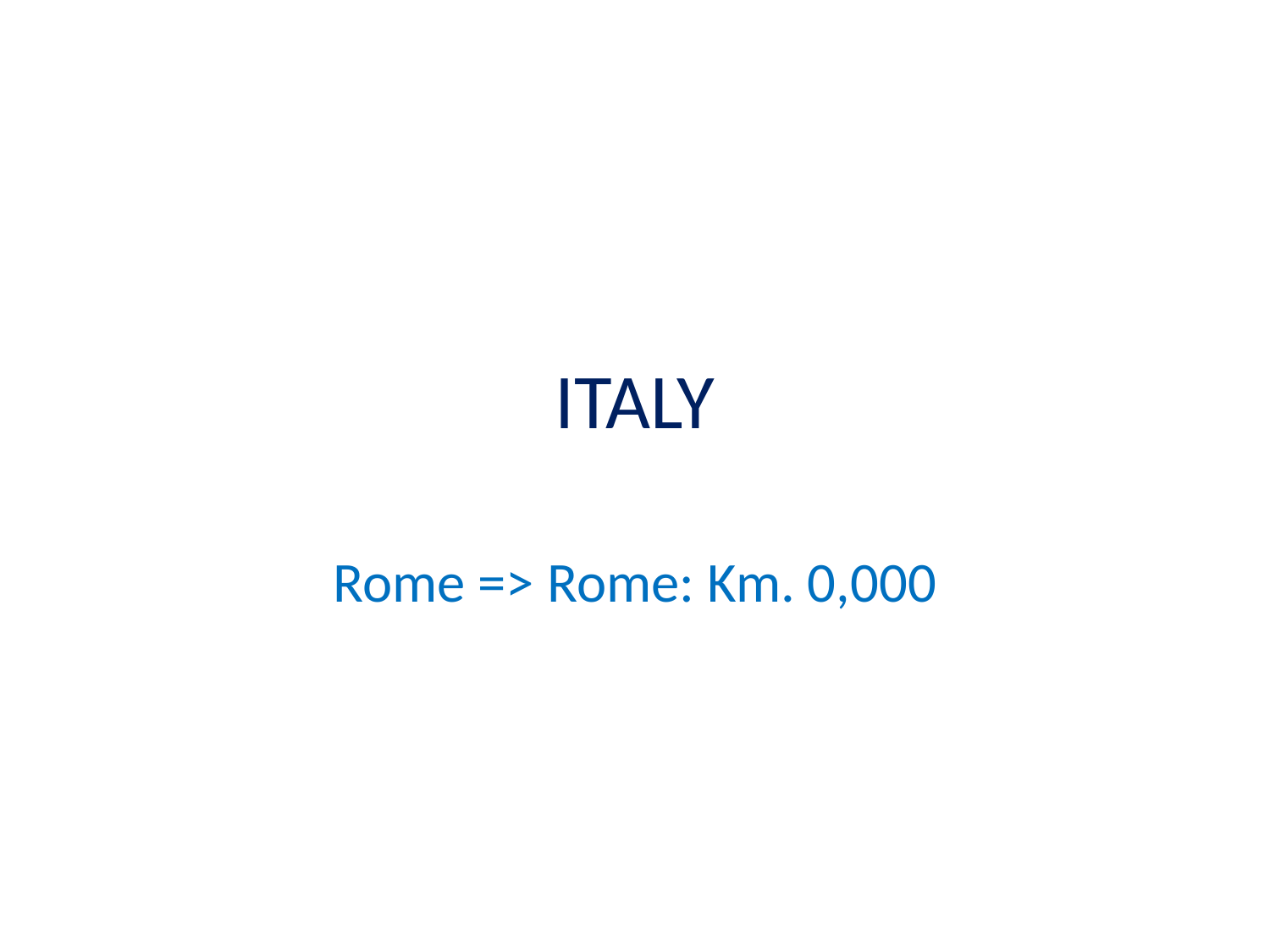

# ITALY
Rome => Rome: Km. 0,000